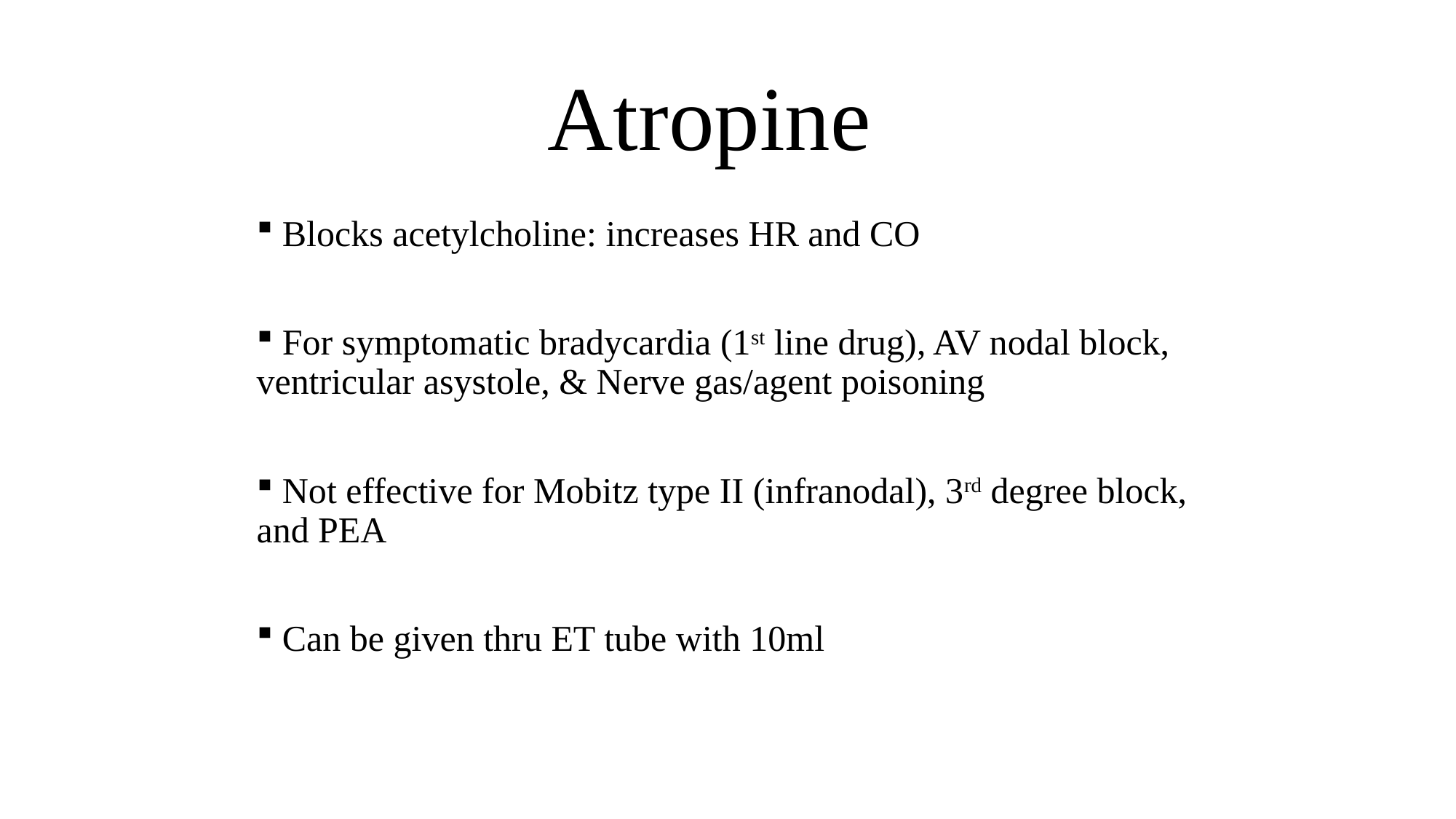

# Atropine
 Blocks acetylcholine: increases HR and CO

 For symptomatic bradycardia (1st line drug), AV nodal block, ventricular asystole, & Nerve gas/agent poisoning

 Not effective for Mobitz type II (infranodal), 3rd degree block, and PEA

 Can be given thru ET tube with 10ml